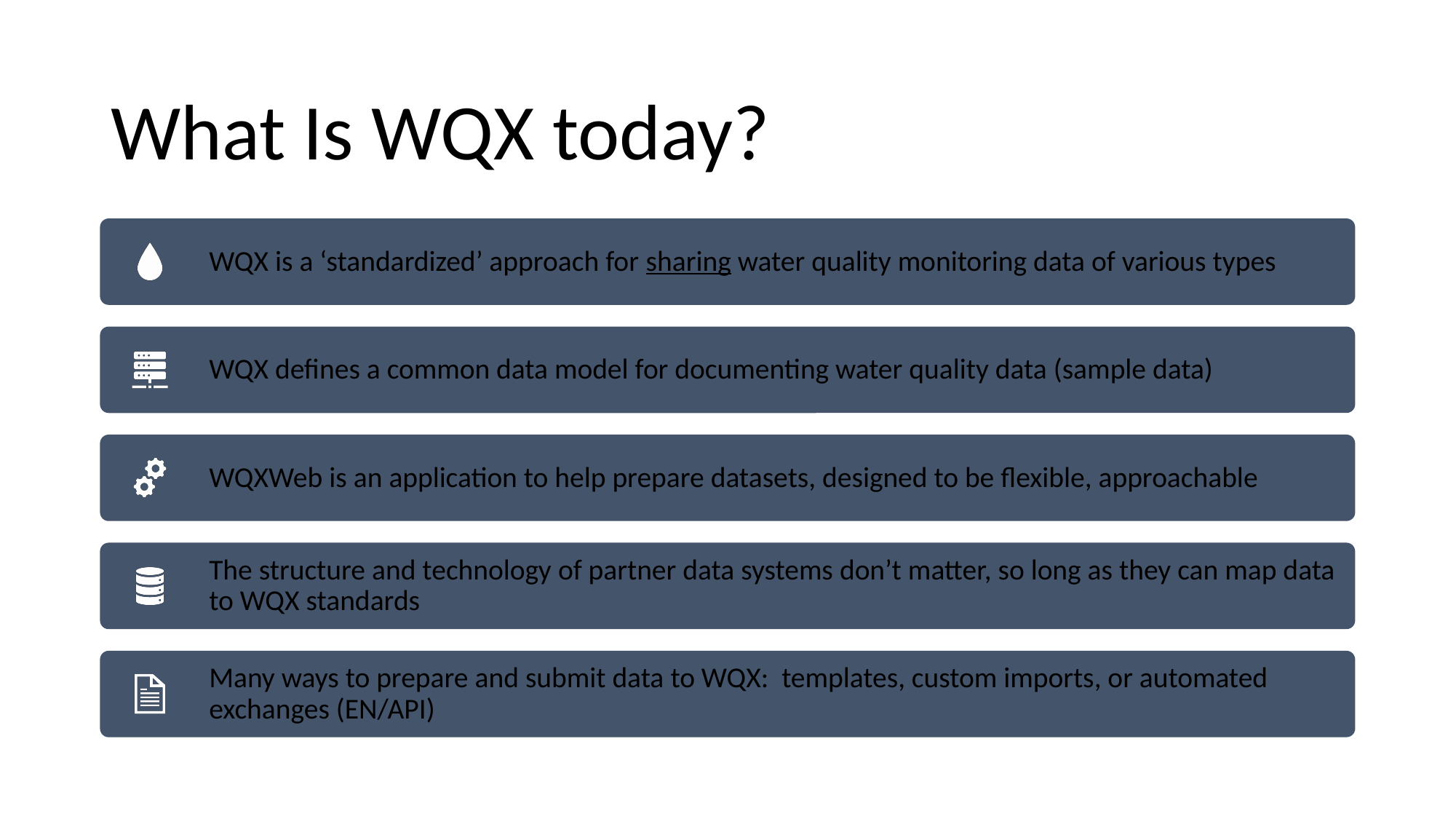

# What Is WQX today?
WQX is a ‘standardized’ approach for sharing water quality monitoring data of various types
WQX defines a common data model for documenting water quality data (sample data)
WQXWeb is an application to help prepare datasets, designed to be flexible, approachable
The structure and technology of partner data systems don’t matter, so long as they can map data to WQX standards
Many ways to prepare and submit data to WQX:  templates, custom imports, or automated exchanges (EN/API)